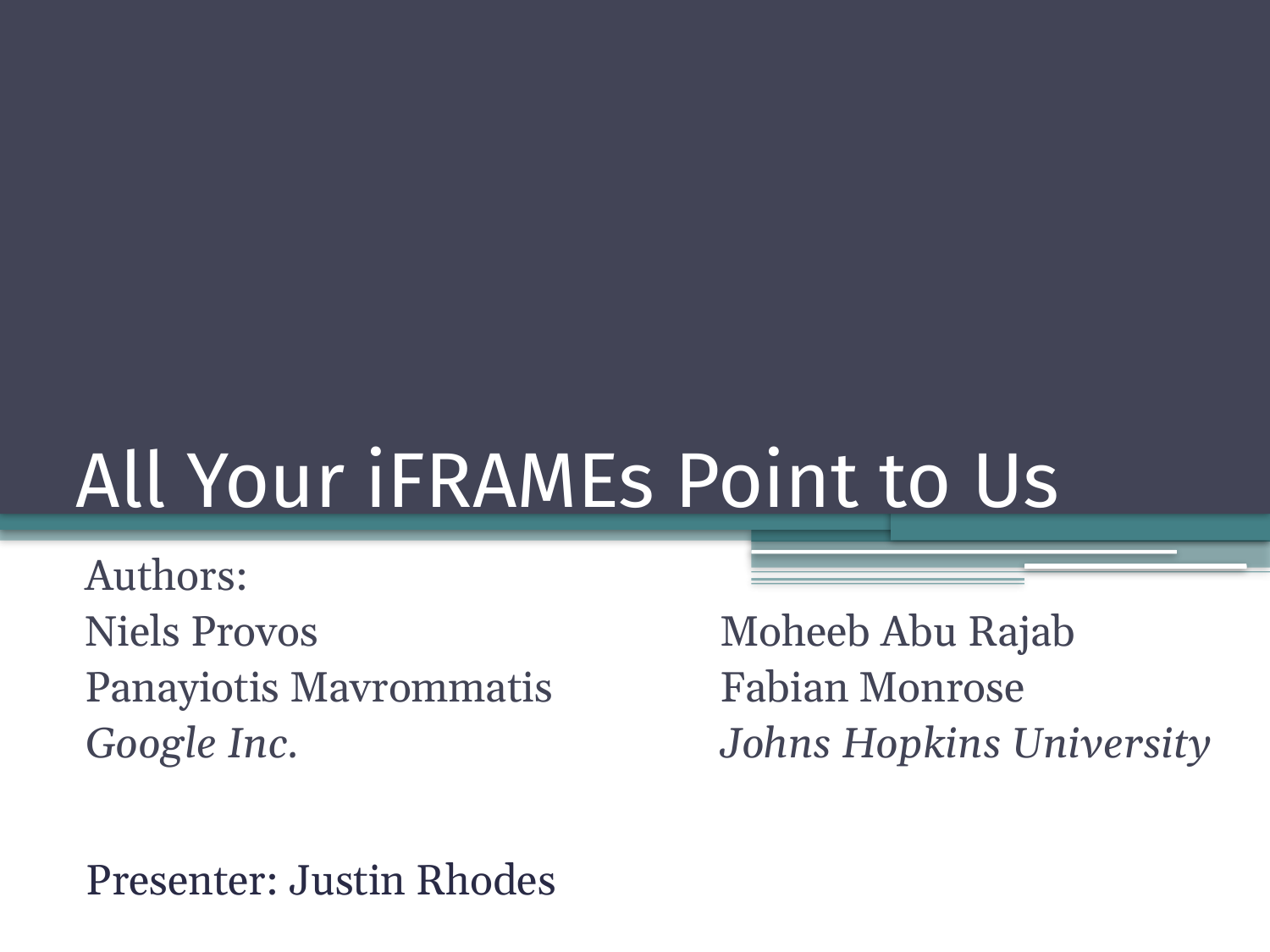

# All Your iFRAMEs Point to Us
Authors:
Niels Provos				Moheeb Abu Rajab
Panayiotis Mavrommatis		Fabian Monrose
Google Inc.				Johns Hopkins University
Presenter: Justin Rhodes